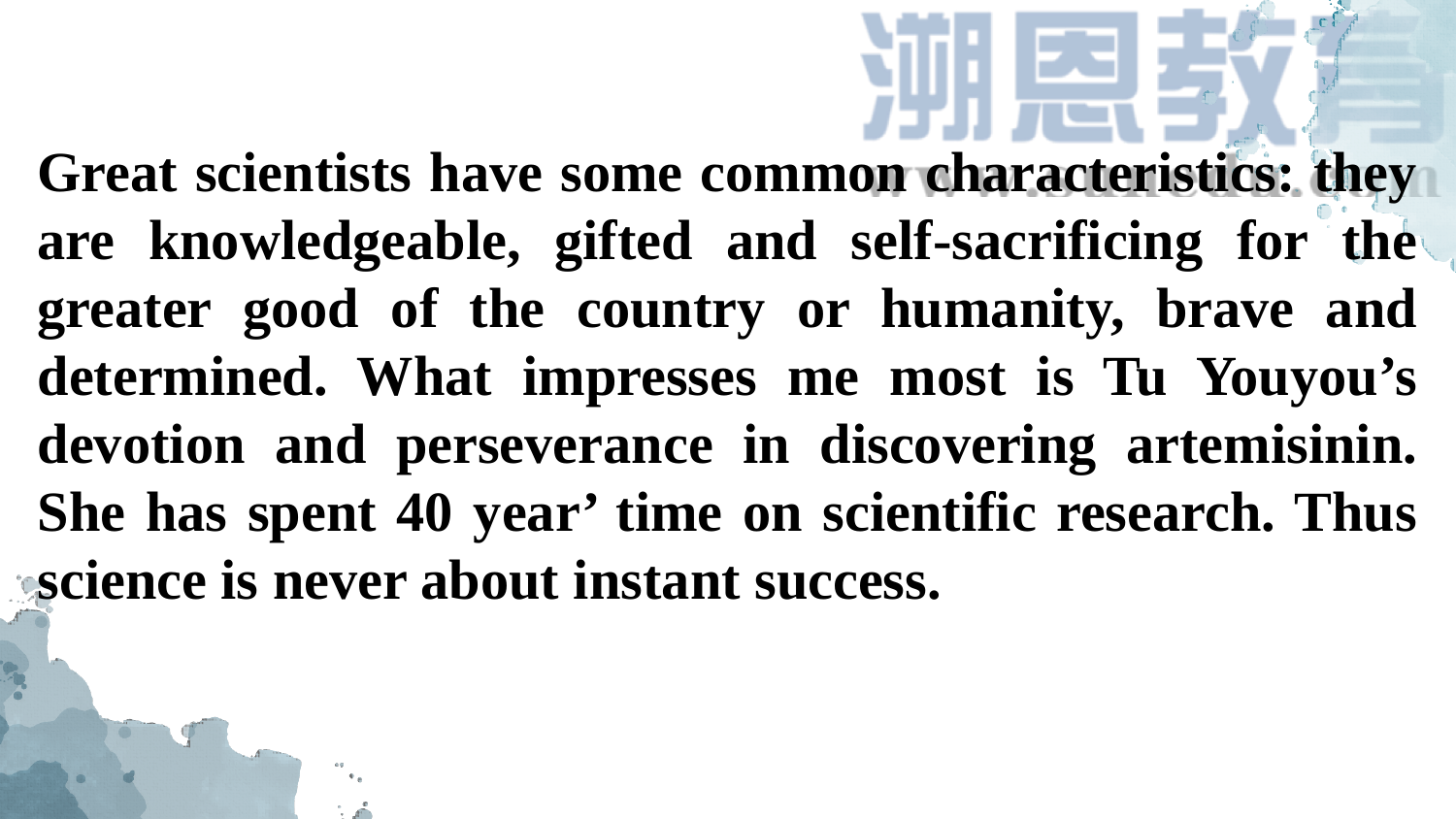

Great scientists have some common characteristics: they are knowledgeable, gifted and self-sacrificing for the greater good of the country or humanity, brave and determined. What impresses me most is Tu Youyou’s devotion and perseverance in discovering artemisinin. She has spent 40 year’ time on scientific research. Thus science is never about instant success.